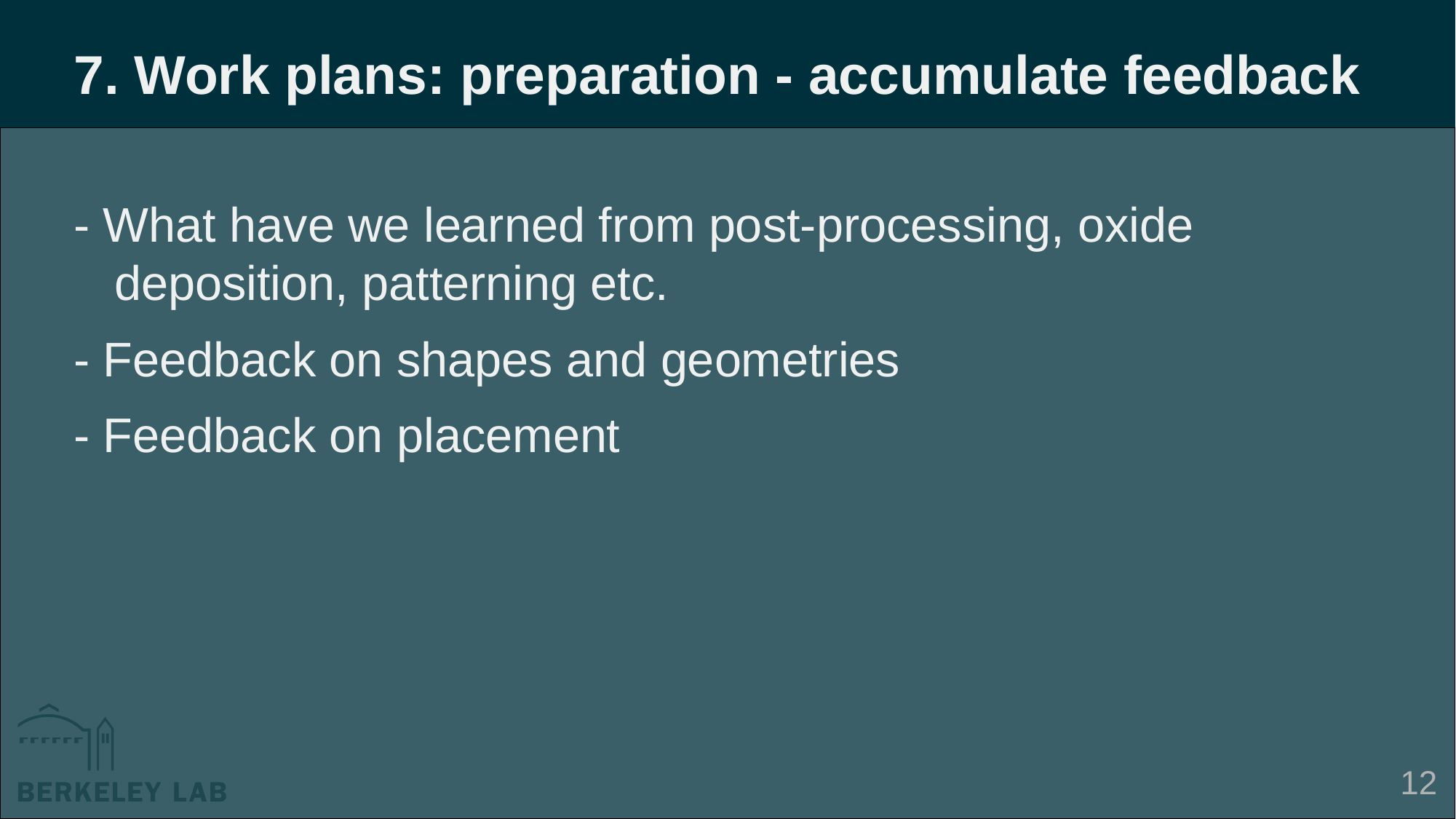

# 7. Work plans: preparation - accumulate feedback
- What have we learned from post-processing, oxide deposition, patterning etc.
- Feedback on shapes and geometries
- Feedback on placement
12